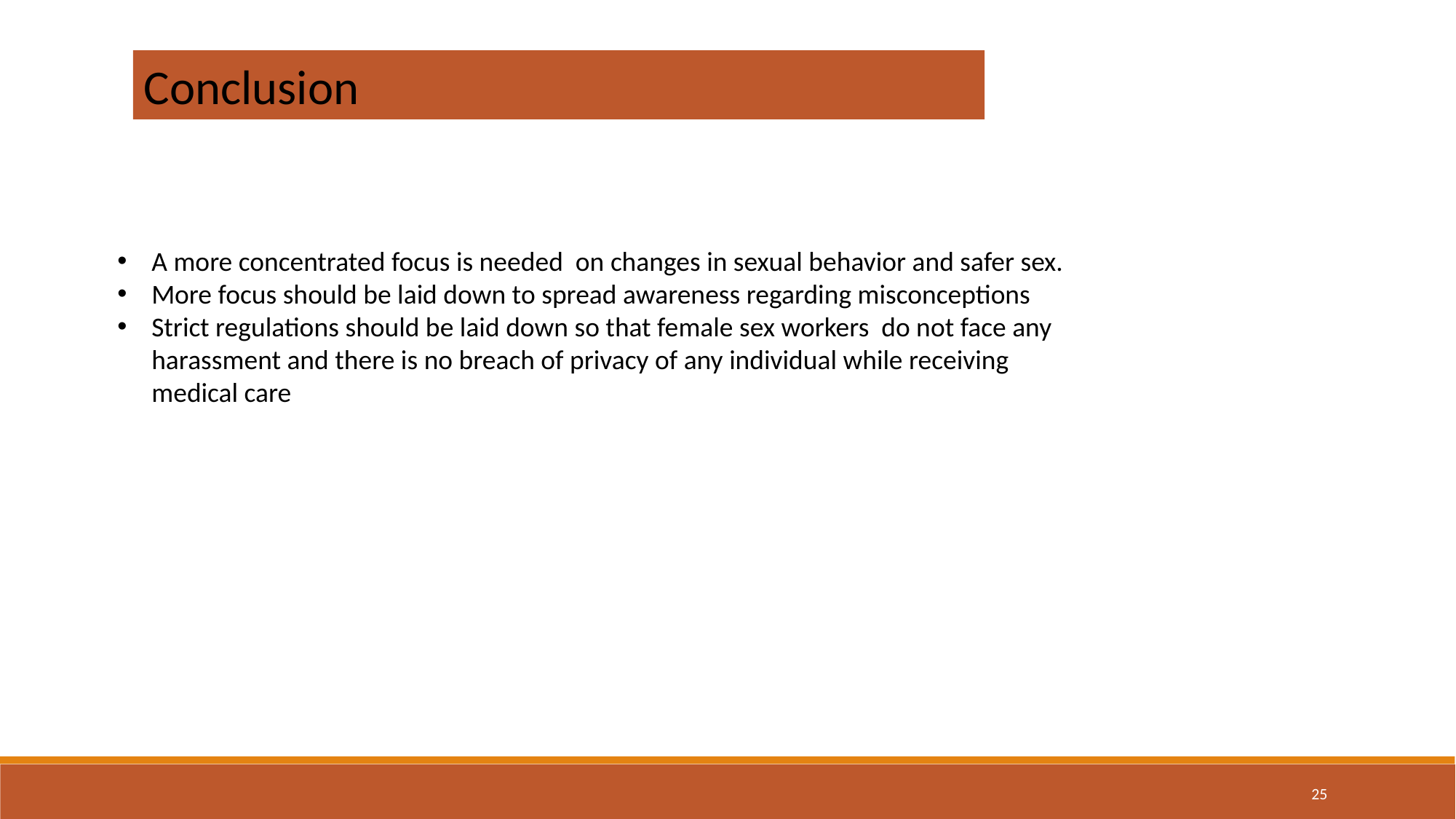

Conclusion
A more concentrated focus is needed  on changes in sexual behavior and safer sex.
More focus should be laid down to spread awareness regarding misconceptions
Strict regulations should be laid down so that female sex workers  do not face any harassment and there is no breach of privacy of any individual while receiving medical care

25